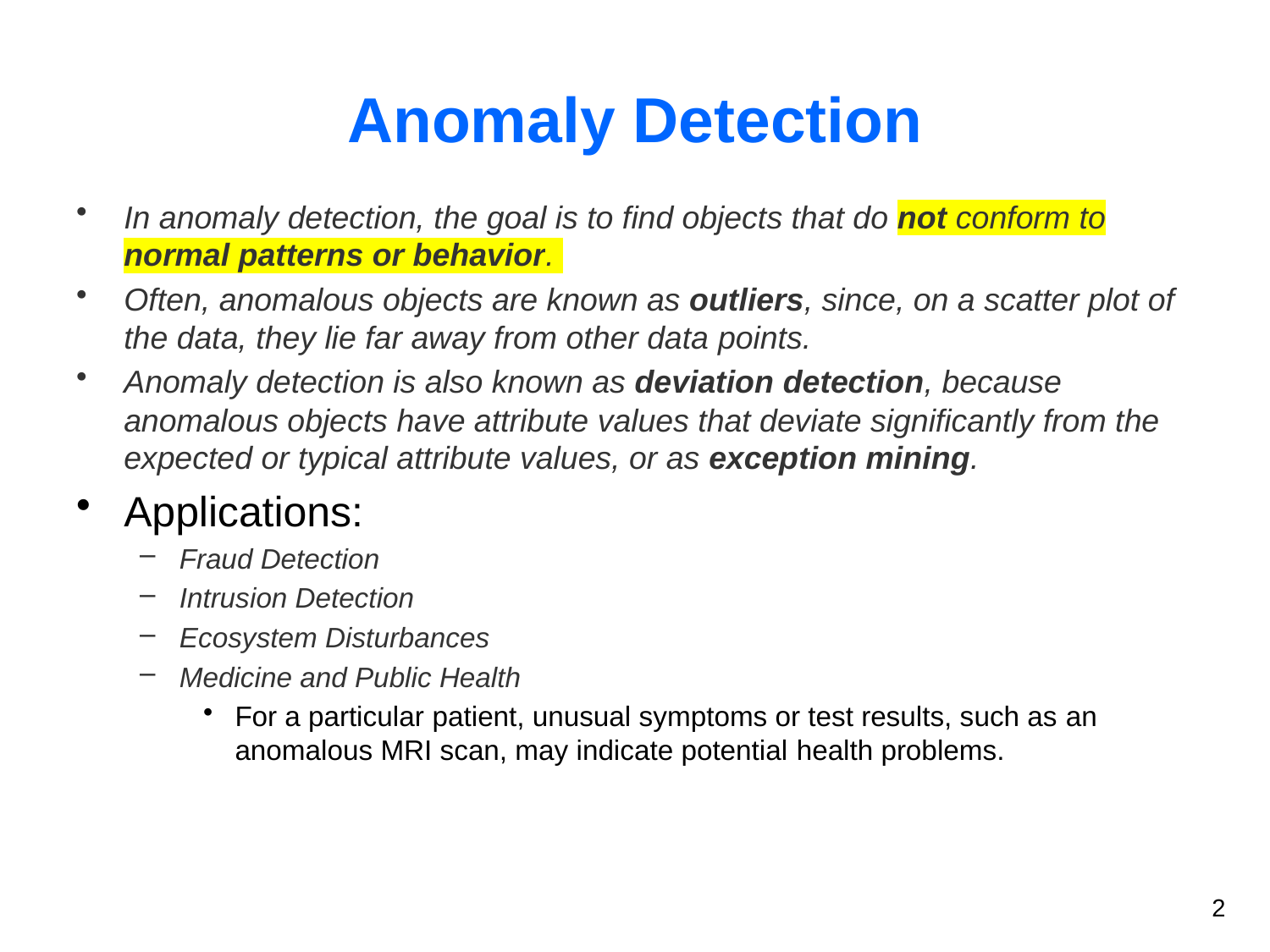

# Anomaly Detection
In anomaly detection, the goal is to find objects that do not conform to normal patterns or behavior.
Often, anomalous objects are known as outliers, since, on a scatter plot of the data, they lie far away from other data points.
Anomaly detection is also known as deviation detection, because anomalous objects have attribute values that deviate significantly from the expected or typical attribute values, or as exception mining.
Applications:
Fraud Detection
Intrusion Detection
Ecosystem Disturbances
Medicine and Public Health
For a particular patient, unusual symptoms or test results, such as an anomalous MRI scan, may indicate potential health problems.
2